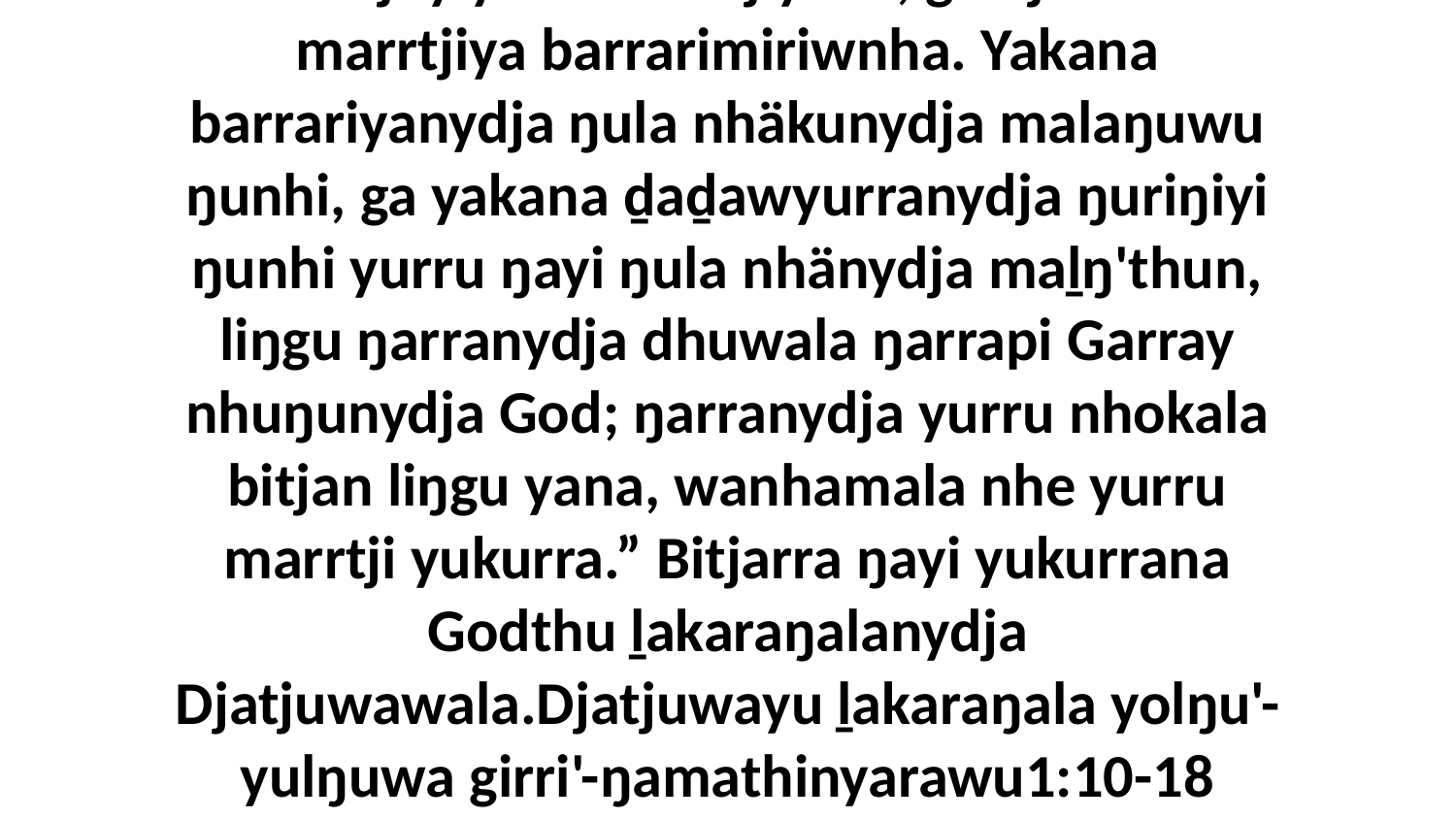

9 “Gatjuy yana marrtjiyana, ga djämana marrtjiya barrarimiriwnha. Yakana barrariyanydja ŋula nhäkunydja malaŋuwu ŋunhi, ga yakana ḏaḏawyurranydja ŋuriŋiyi ŋunhi yurru ŋayi ŋula nhänydja maḻŋ'thun, liŋgu ŋarranydja dhuwala ŋarrapi Garray nhuŋunydja God; ŋarranydja yurru nhokala bitjan liŋgu yana, wanhamala nhe yurru marrtji yukurra.” Bitjarra ŋayi yukurrana Godthu ḻakaraŋalanydja Djatjuwawala.Djatjuwayu ḻakaraŋala yolŋu'-yulŋuwa girri'-ŋamathinyarawu1:10-18 (Joshua told the people to get ready)